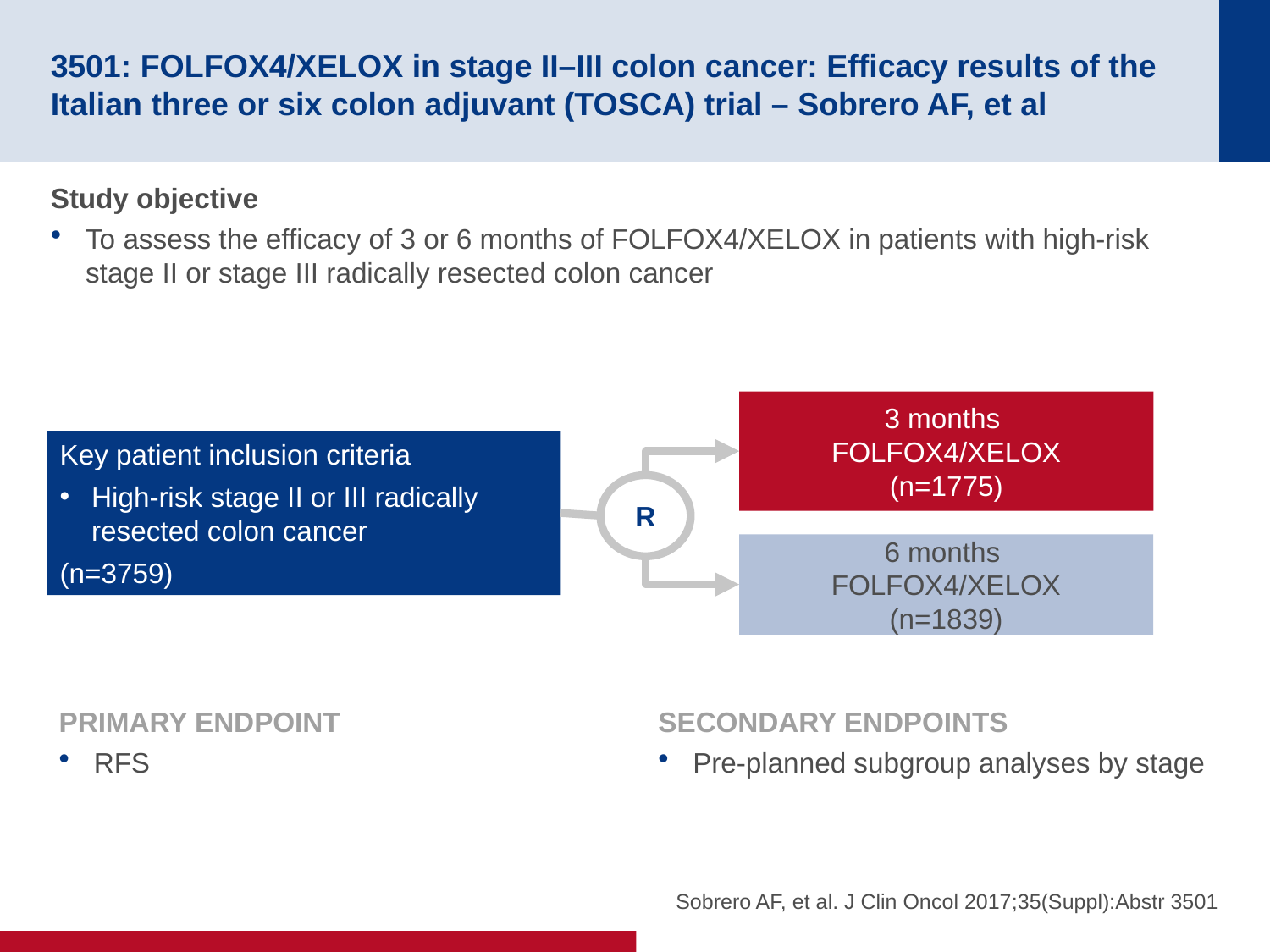

# 3501: FOLFOX4/XELOX in stage II–III colon cancer: Efficacy results of the Italian three or six colon adjuvant (TOSCA) trial – Sobrero AF, et al
Study objective
To assess the efficacy of 3 or 6 months of FOLFOX4/XELOX in patients with high-risk stage II or stage III radically resected colon cancer
3 months
FOLFOX4/XELOX
(n=1775)
Key patient inclusion criteria
High-risk stage II or III radically resected colon cancer
(n=3759)
R
6 months
FOLFOX4/XELOX
(n=1839)
PRIMARY ENDPOINT
RFS
SECONDARY ENDPOINTS
Pre-planned subgroup analyses by stage
Sobrero AF, et al. J Clin Oncol 2017;35(Suppl):Abstr 3501